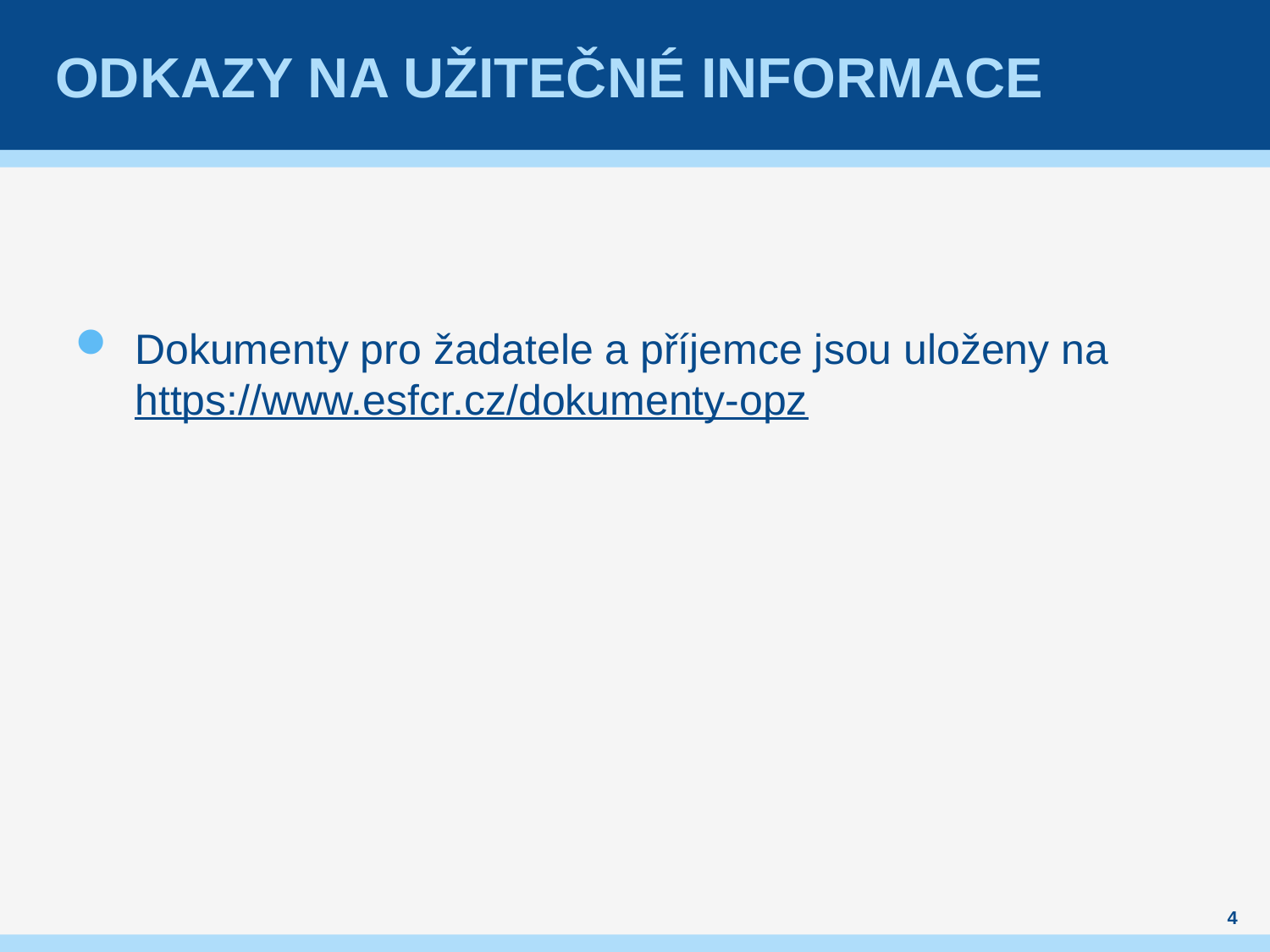

# ODKAZY NA UŽITEČNÉ INFORMACE

Dokumenty pro žadatele a příjemce jsou uloženy na https://www.esfcr.cz/dokumenty-opz

4